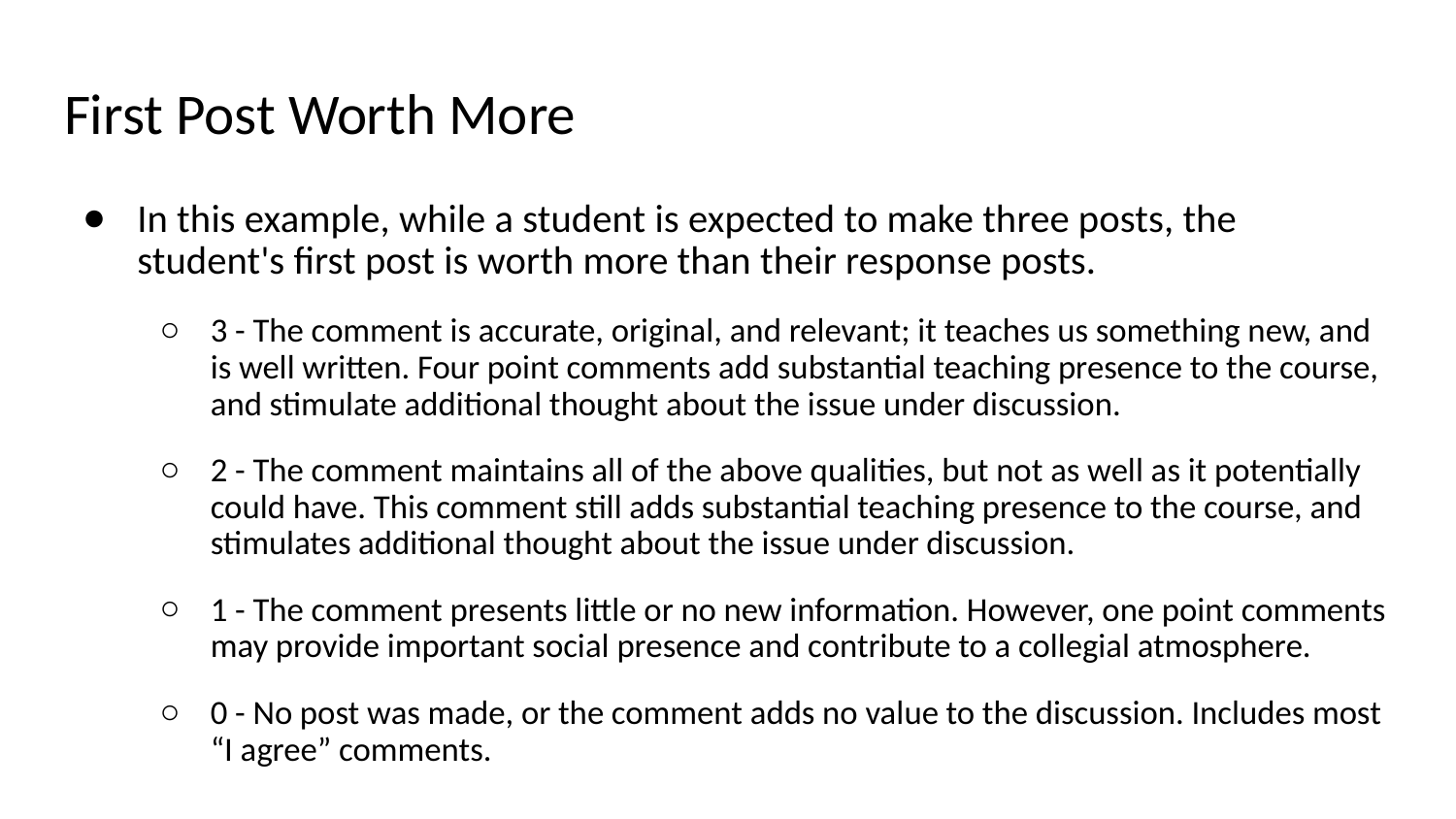

# First Post Worth More
In this example, while a student is expected to make three posts, the student's first post is worth more than their response posts.
3 - The comment is accurate, original, and relevant; it teaches us something new, and is well written. Four point comments add substantial teaching presence to the course, and stimulate additional thought about the issue under discussion.
2 - The comment maintains all of the above qualities, but not as well as it potentially could have. This comment still adds substantial teaching presence to the course, and stimulates additional thought about the issue under discussion.
1 - The comment presents little or no new information. However, one point comments may provide important social presence and contribute to a collegial atmosphere.
0 - No post was made, or the comment adds no value to the discussion. Includes most “I agree” comments.